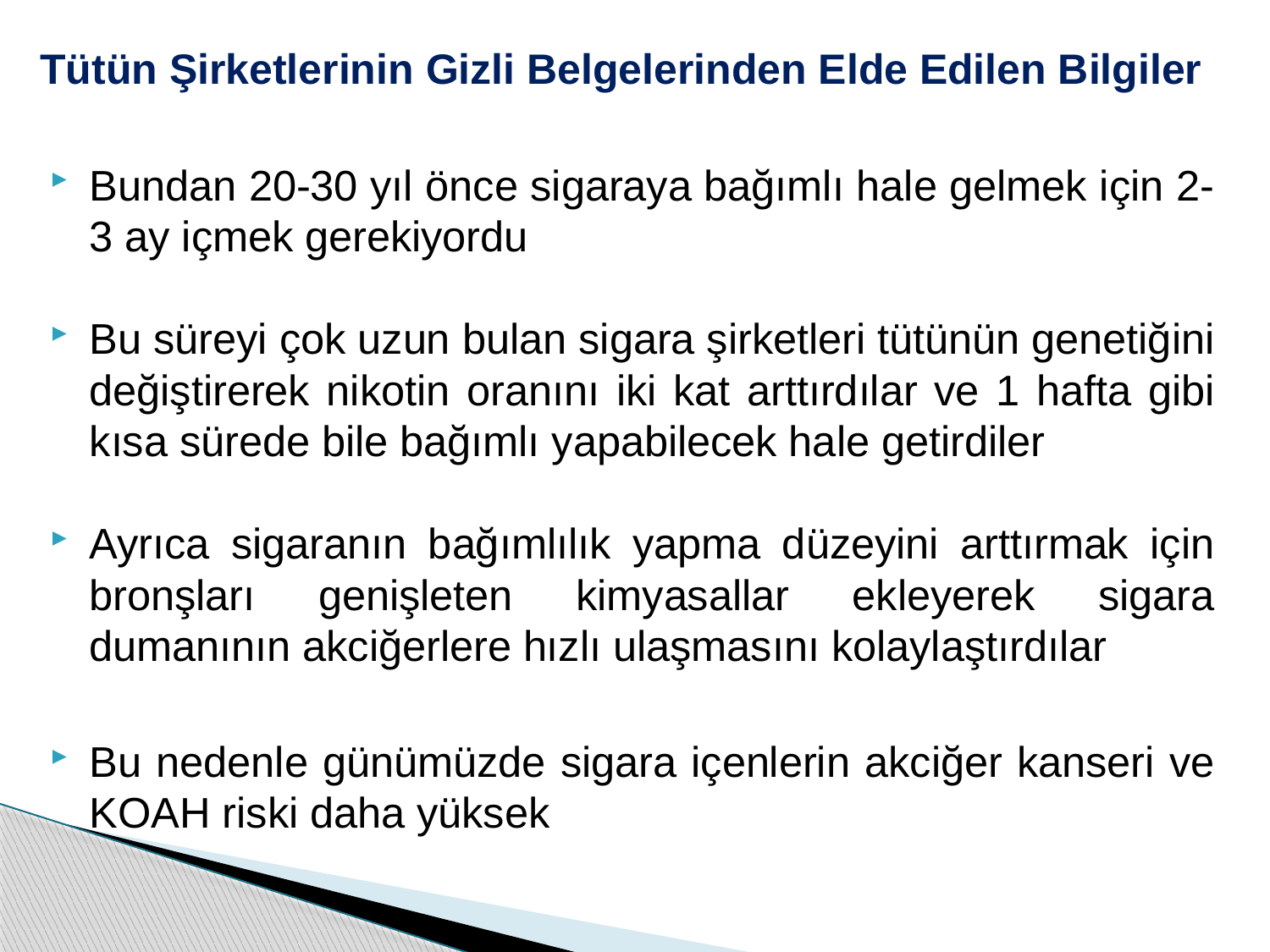

Tütün Şirketlerinin Gizli Belgelerinden Elde Edilen Bilgiler

Bundan 20-30 yıl önce sigaraya bağımlı hale gelmek için 2-3 ay içmek gerekiyordu

Bu süreyi çok uzun bulan sigara şirketleri tütünün genetiğini değiştirerek nikotin oranını iki kat arttırdılar ve 1 hafta gibi kısa sürede bile bağımlı yapabilecek hale getirdiler

Ayrıca sigaranın bağımlılık yapma düzeyini arttırmak için bronşları genişleten kimyasallar ekleyerek sigara dumanının akciğerlere hızlı ulaşmasını kolaylaştırdılar

Bu nedenle günümüzde sigara içenlerin akciğer kanseri ve KOAH riski daha yüksek